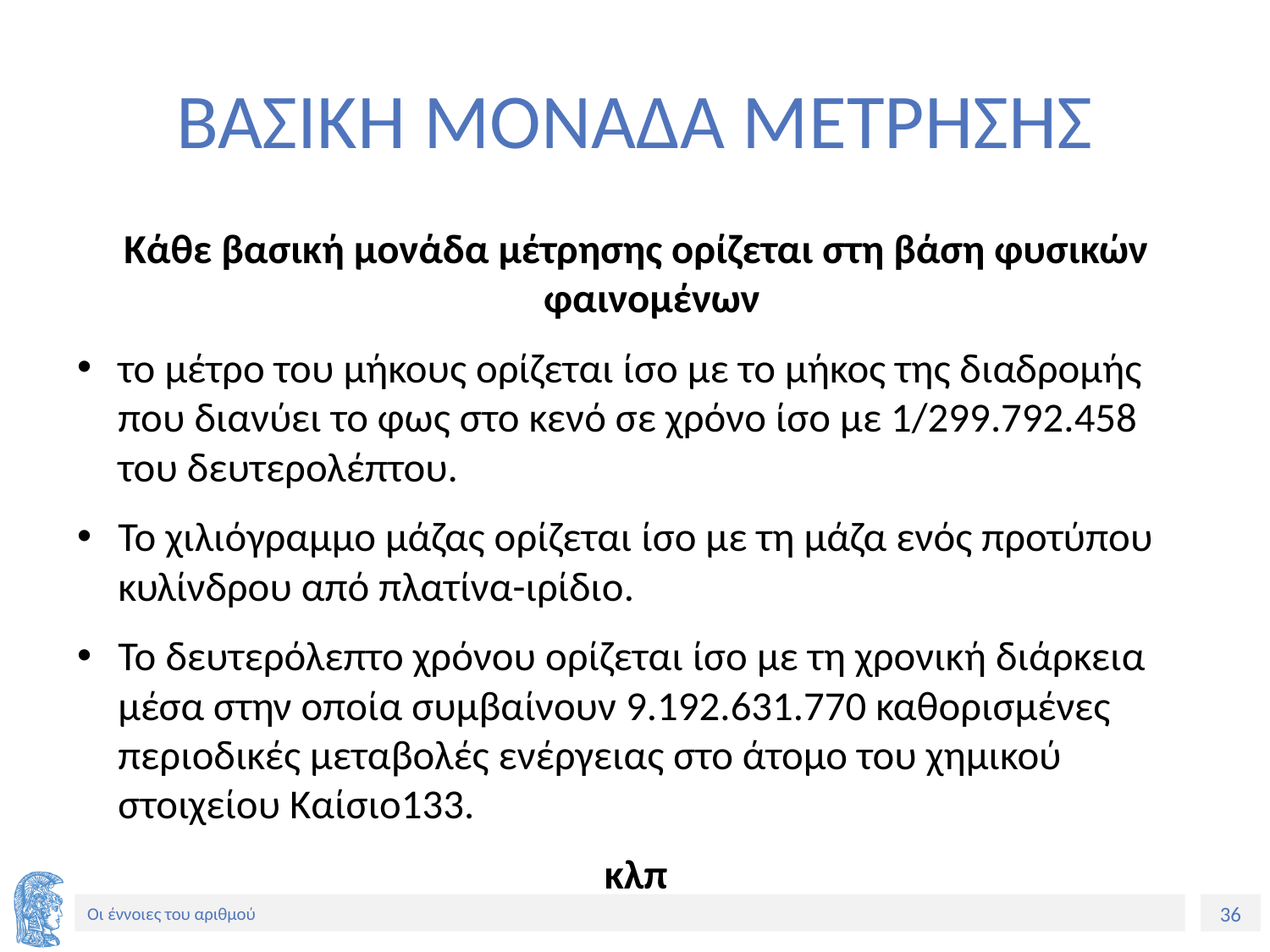

# ΒΑΣΙΚΗ ΜΟΝΑΔΑ ΜΕΤΡΗΣΗΣ
Κάθε βασική μονάδα μέτρησης ορίζεται στη βάση φυσικών φαινομένων
το μέτρο του μήκους ορίζεται ίσο με το μήκος της διαδρομής που διανύει το φως στο κενό σε χρόνο ίσο με 1/299.792.458 του δευτερολέπτου.
Το χιλιόγραμμο μάζας ορίζεται ίσο με τη μάζα ενός προτύπου κυλίνδρου από πλατίνα-ιρίδιο.
Το δευτερόλεπτο χρόνου ορίζεται ίσο με τη χρονική διάρκεια μέσα στην οποία συμβαίνουν 9.192.631.770 καθορισμένες περιοδικές μεταβολές ενέργειας στο άτομο του χημικού στοιχείου Καίσιο133.
κλπ